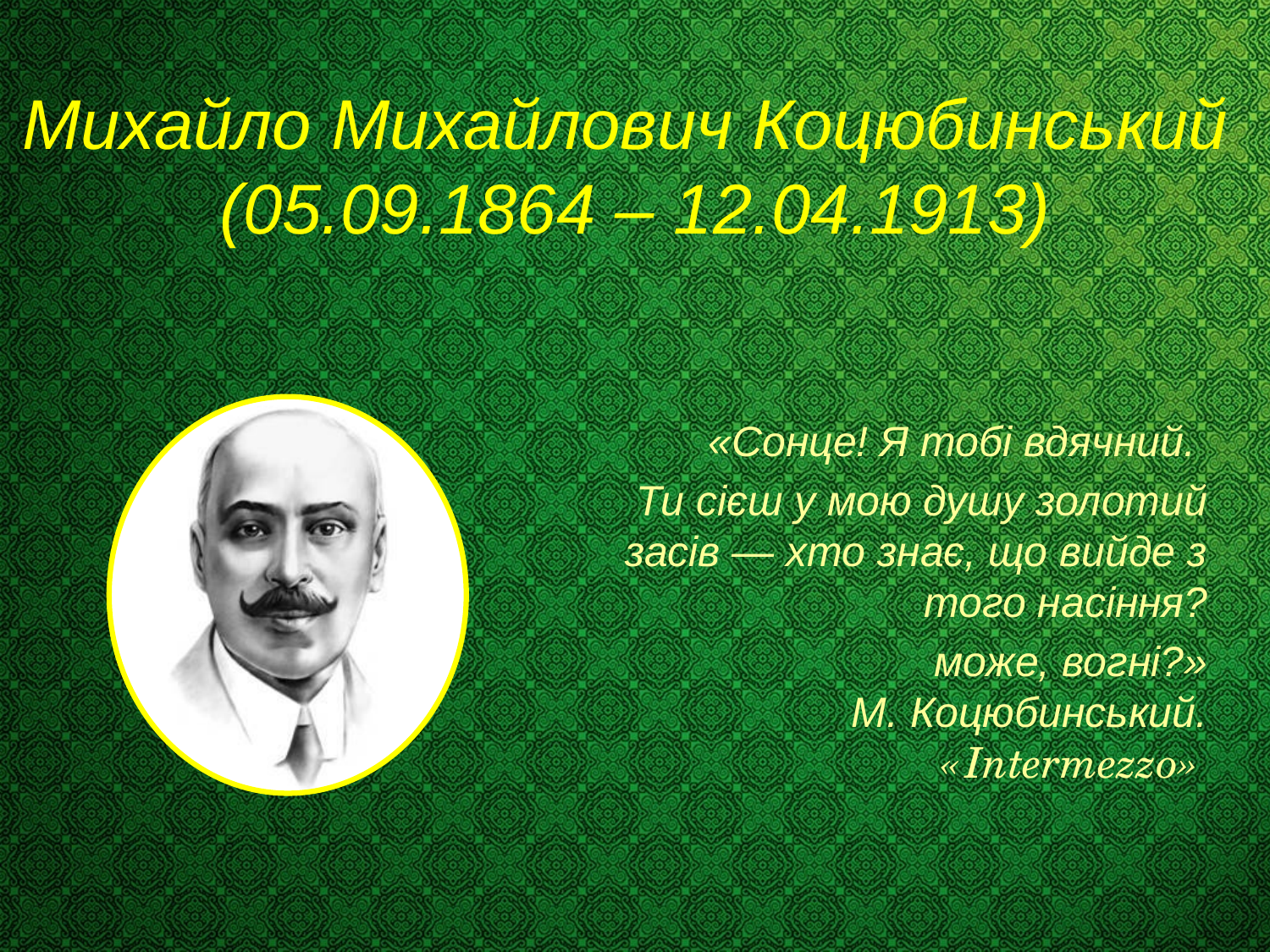

# Михайло Михайлович Коцюбинський (05.09.1864 – 12.04.1913)
«Сонце! Я тобі вдячний.
Ти сієш у мою душу золотий засів — хто знає, що вийде з того насіння?
 може, вогні?»
М. Коцюбинський. «Intermezzo»